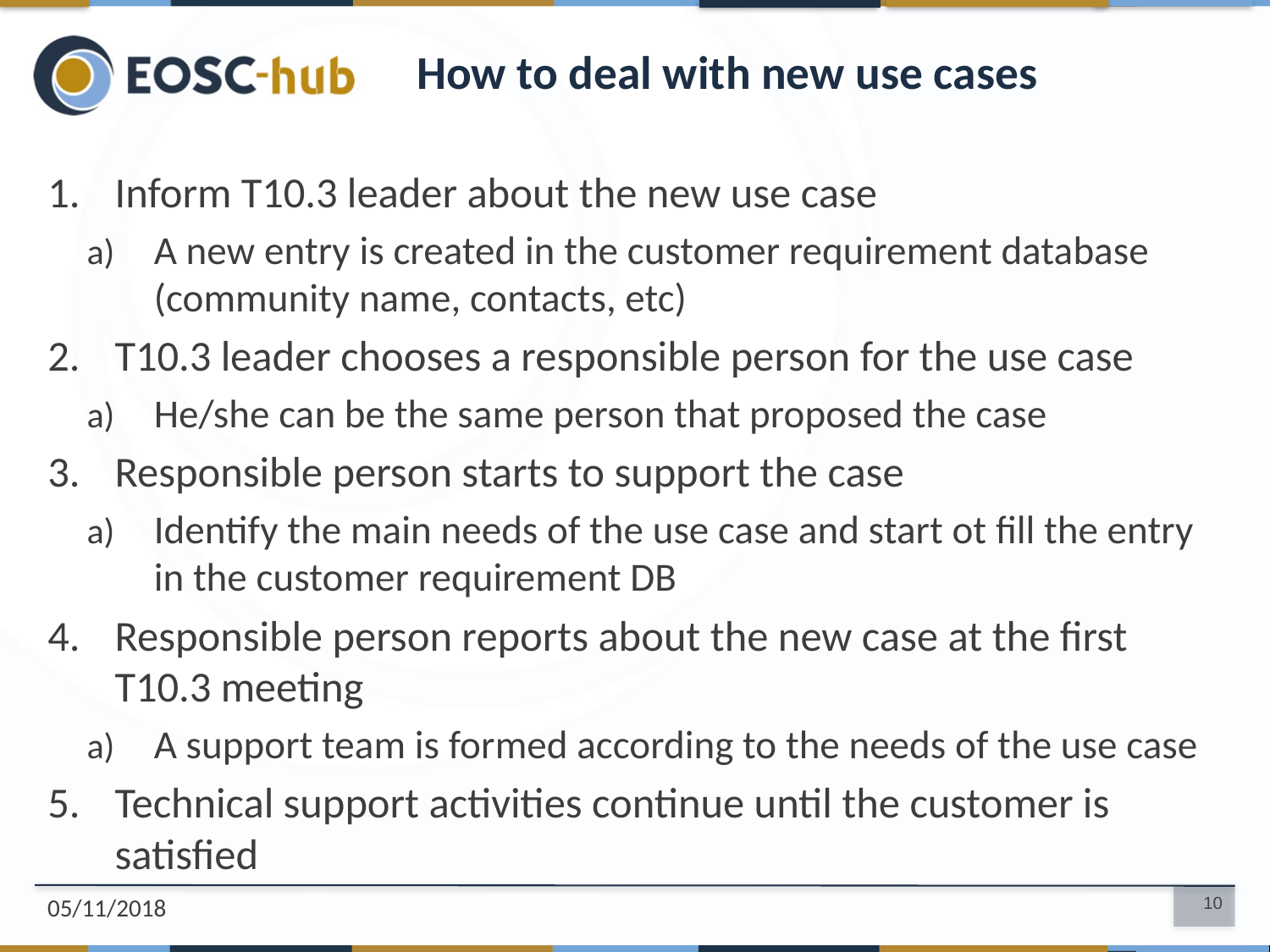

# How to deal with new use cases
Inform T10.3 leader about the new use case
A new entry is created in the customer requirement database (community name, contacts, etc)
T10.3 leader chooses a responsible person for the use case
He/she can be the same person that proposed the case
Responsible person starts to support the case
Identify the main needs of the use case and start ot fill the entry in the customer requirement DB
Responsible person reports about the new case at the first T10.3 meeting
A support team is formed according to the needs of the use case
Technical support activities continue until the customer is satisfied
05/11/2018
10